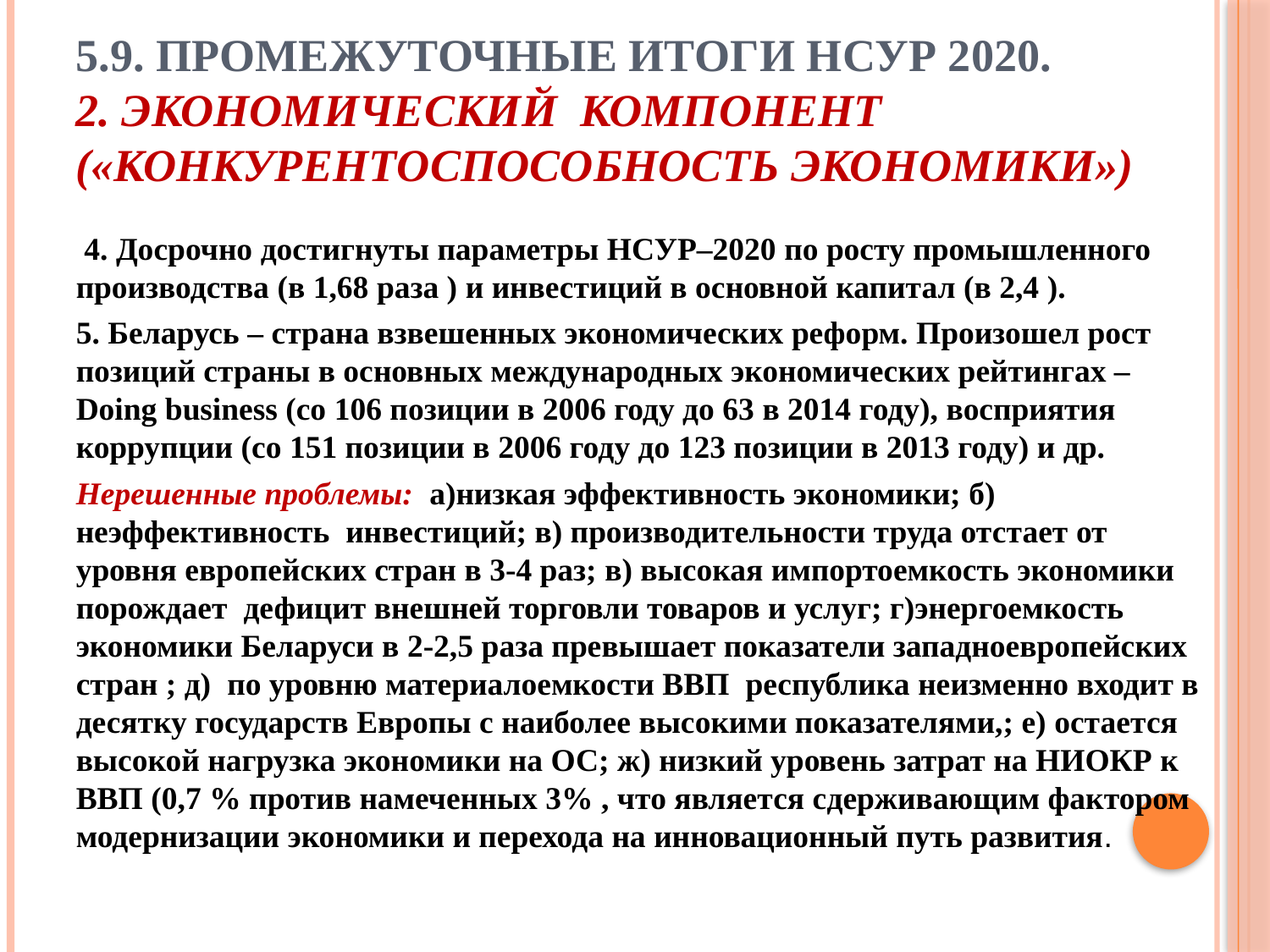

# 5.9. Промежуточные итоги НСУР 2020. 2. Экономический  компонент («конкурентоспособность экономики»)
 4. Досрочно достигнуты параметры НСУР–2020 по росту промышленного производства (в 1,68 раза ) и инвестиций в основной капитал (в 2,4 ).
5. Беларусь – страна взвешенных экономических реформ. Произошел рост позиций страны в основных международных экономических рейтингах – Doing business (со 106 позиции в 2006 году до 63 в 2014 году), восприятия коррупции (со 151 позиции в 2006 году до 123 позиции в 2013 году) и др.
Нерешенные проблемы:  а)низкая эффективность экономики; б) неэффективность  инвестиций; в) производительности труда отстает от  уровня европейских стран в 3-4 раз; в) высокая импортоемкость экономики порождает  дефицит внешней торговли товаров и услуг; г)энергоемкость экономики Беларуси в 2-2,5 раза превышает показатели западноевропейских стран ; д)  по уровню материалоемкости ВВП  республика неизменно входит в десятку государств Европы с наиболее высокими показателями,; е) остается высокой нагрузка экономики на ОС; ж) низкий уровень затрат на НИОКР к ВВП (0,7 % против намеченных 3% , что является сдерживающим фактором  модернизации экономики и перехода на инновационный путь развития.